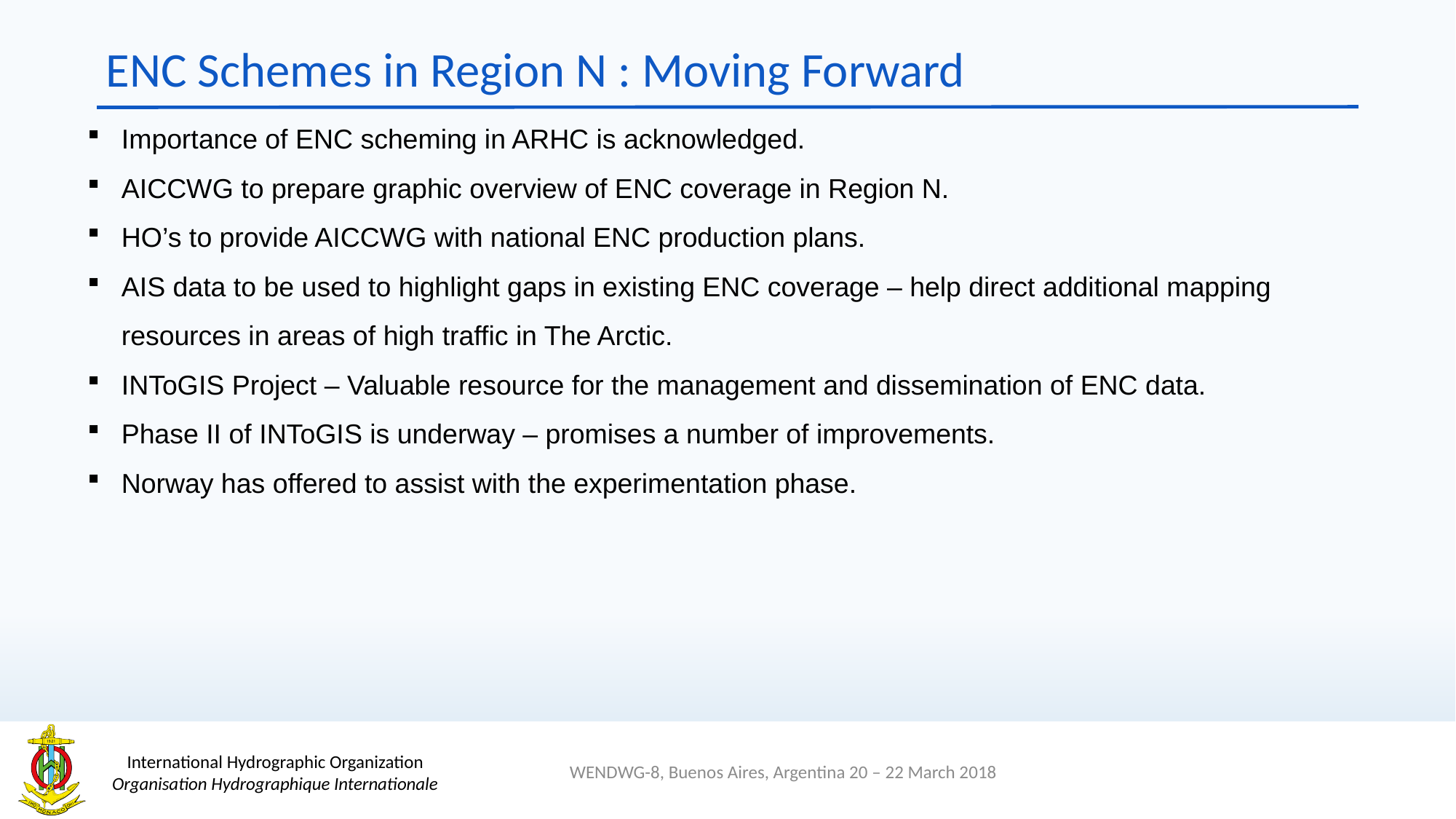

# ENC Schemes in Region N : Moving Forward

Importance of ENC scheming in ARHC is acknowledged.
AICCWG to prepare graphic overview of ENC coverage in Region N.
HO’s to provide AICCWG with national ENC production plans.
AIS data to be used to highlight gaps in existing ENC coverage – help direct additional mapping resources in areas of high traffic in The Arctic.
INToGIS Project – Valuable resource for the management and dissemination of ENC data.
Phase II of INToGIS is underway – promises a number of improvements.
Norway has offered to assist with the experimentation phase.

WENDWG-8, Buenos Aires, Argentina 20 – 22 March 2018